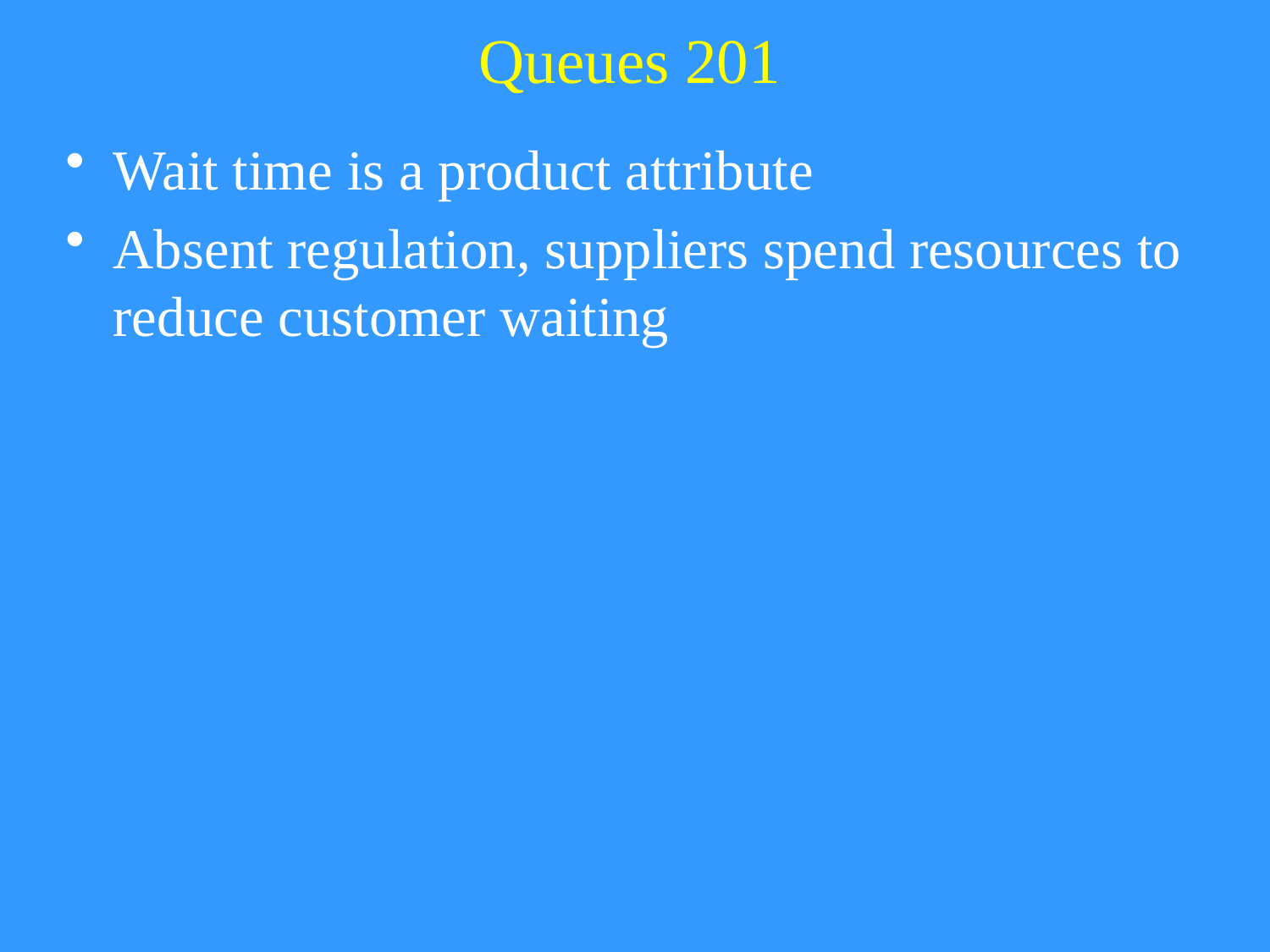

# Queues 201
Wait time is a product attribute
Absent regulation, suppliers spend resources to reduce customer waiting